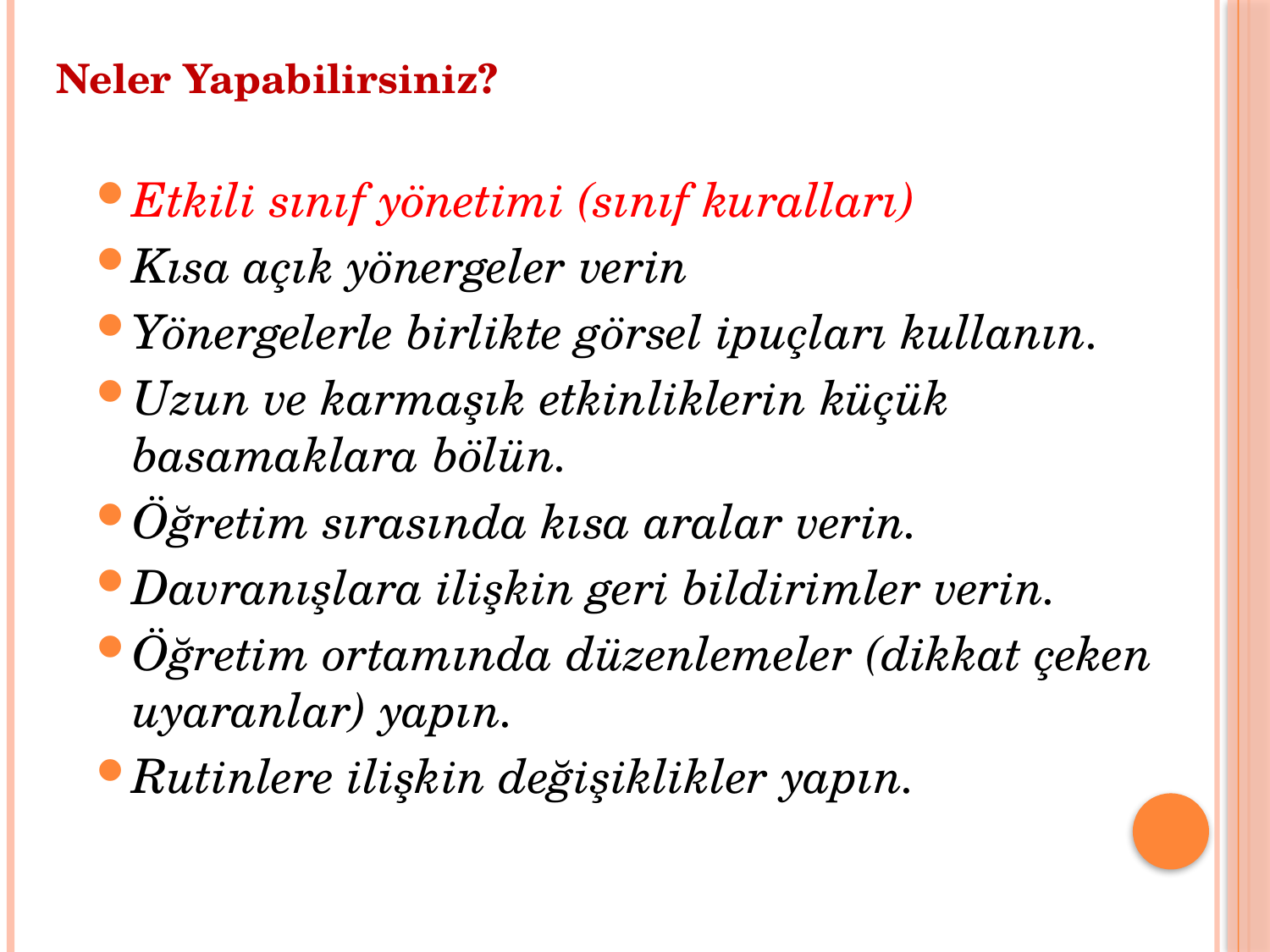

Neler Yapabilirsiniz?

Etkili sınıf yönetimi (sınıf kuralları)
Kısa açık yönergeler verin
Yönergelerle birlikte görsel ipuçları kullanın.
Uzun ve karmaşık etkinliklerin küçük basamaklara bölün.
Öğretim sırasında kısa aralar verin.
Davranışlara ilişkin geri bildirimler verin.
Öğretim ortamında düzenlemeler (dikkat çeken uyaranlar) yapın.
Rutinlere ilişkin değişiklikler yapın.
8